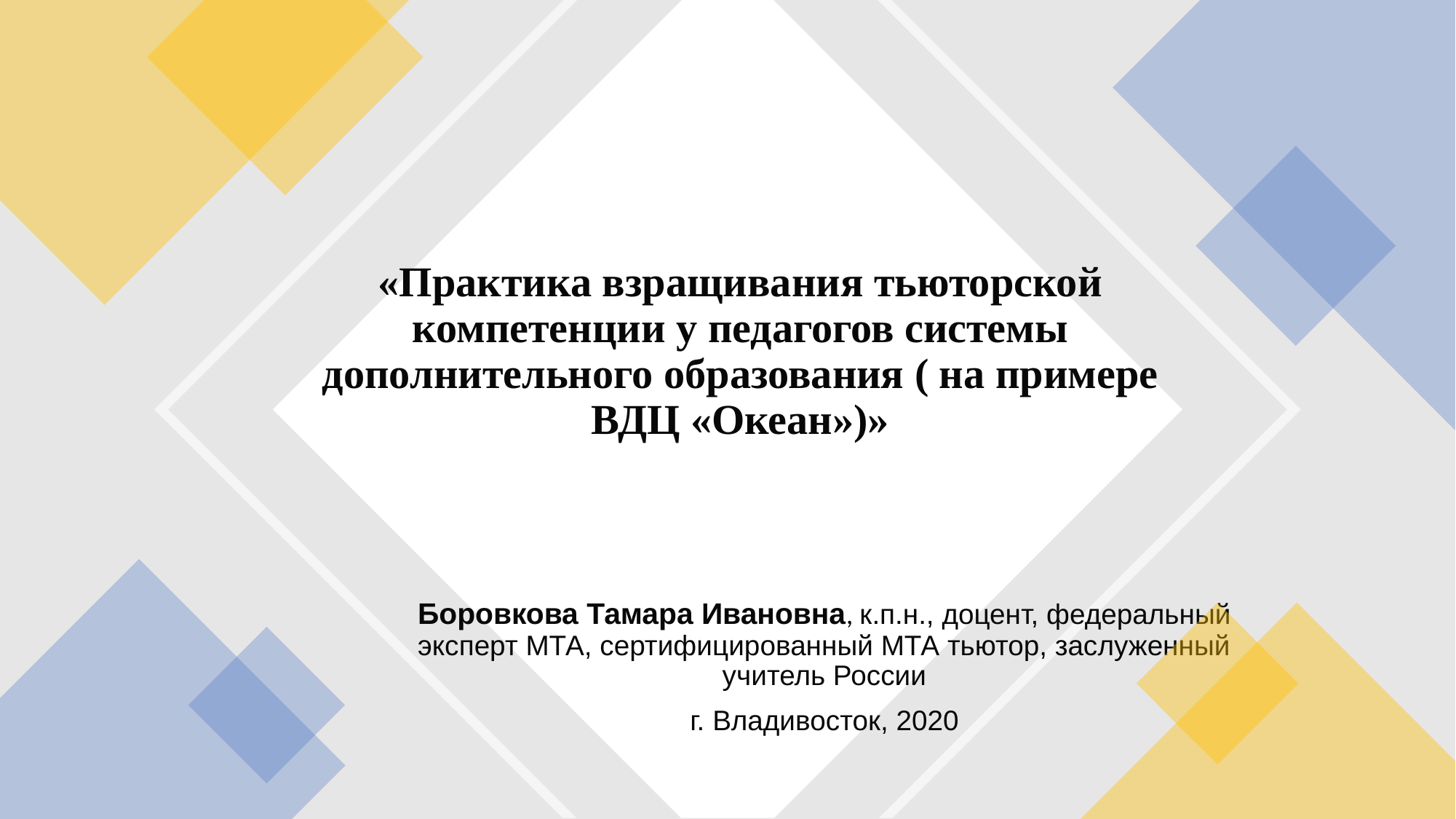

# «Практика взращивания тьюторской компетенции у педагогов системы дополнительного образования ( на примере ВДЦ «Океан»)»

Боровкова Тамара Ивановна, к.п.н., доцент, федеральный эксперт МТА, сертифицированный МТА тьютор, заслуженный учитель России
г. Владивосток, 2020